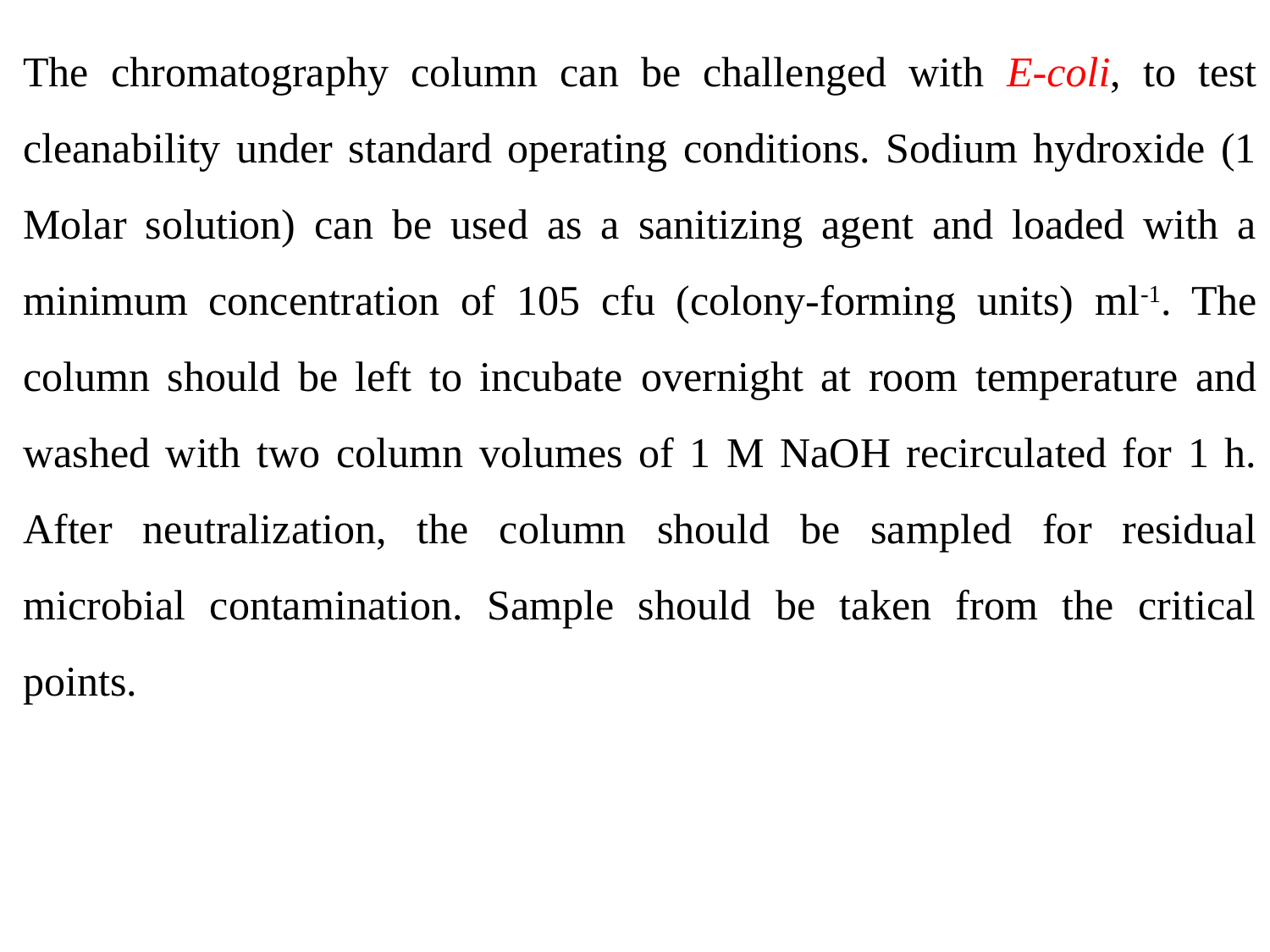

The chromatography column can be challenged with E-coli, to test cleanability under standard operating conditions. Sodium hydroxide (1 Molar solution) can be used as a sanitizing agent and loaded with a minimum concentration of 105 cfu (colony-forming units) ml-1. The column should be left to incubate overnight at room temperature and washed with two column volumes of 1 M NaOH recirculated for 1 h. After neutralization, the column should be sampled for residual microbial contamination. Sample should be taken from the critical points.